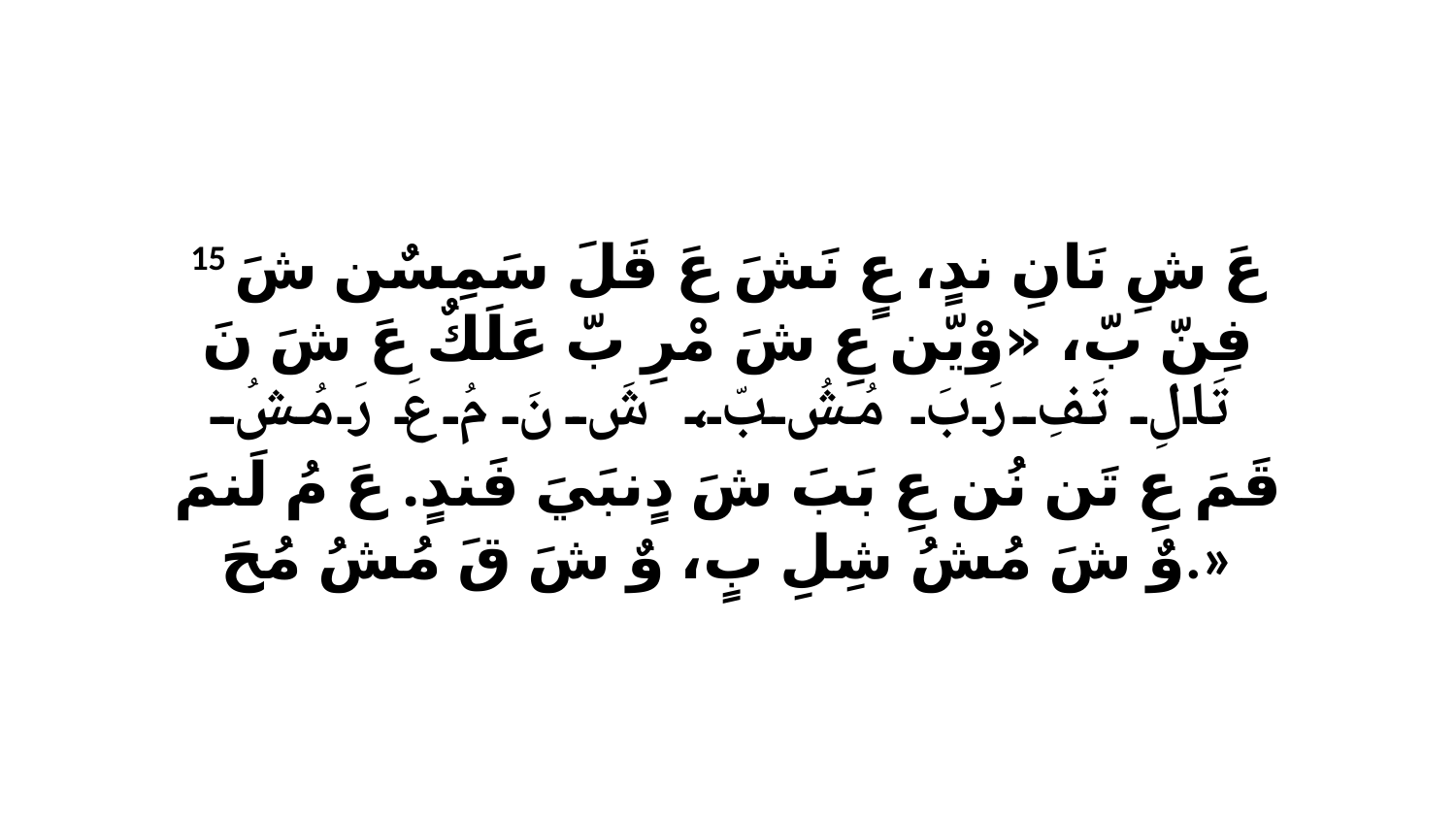

15 عَ شِ نَانِ ندٍ، عٍ نَشَ عَ قَلَ سَمِسٌن شَ فِنّ بّ، «وْيّن عِ شَ مْرِ بّ عَلَكٌ عَ شَ نَ تَالِ تَفِ رَبَ مُشُ بّ، شَ نَ مُ عَ رَ مُشُ قَمَ عِ تَن نُن عِ بَبَ شَ دٍنبَيَ فَندٍ. عَ مُ لَنمَ وٌ شَ مُشُ شِلِ بٍ، وٌ شَ قَ مُشُ مُحَ.»